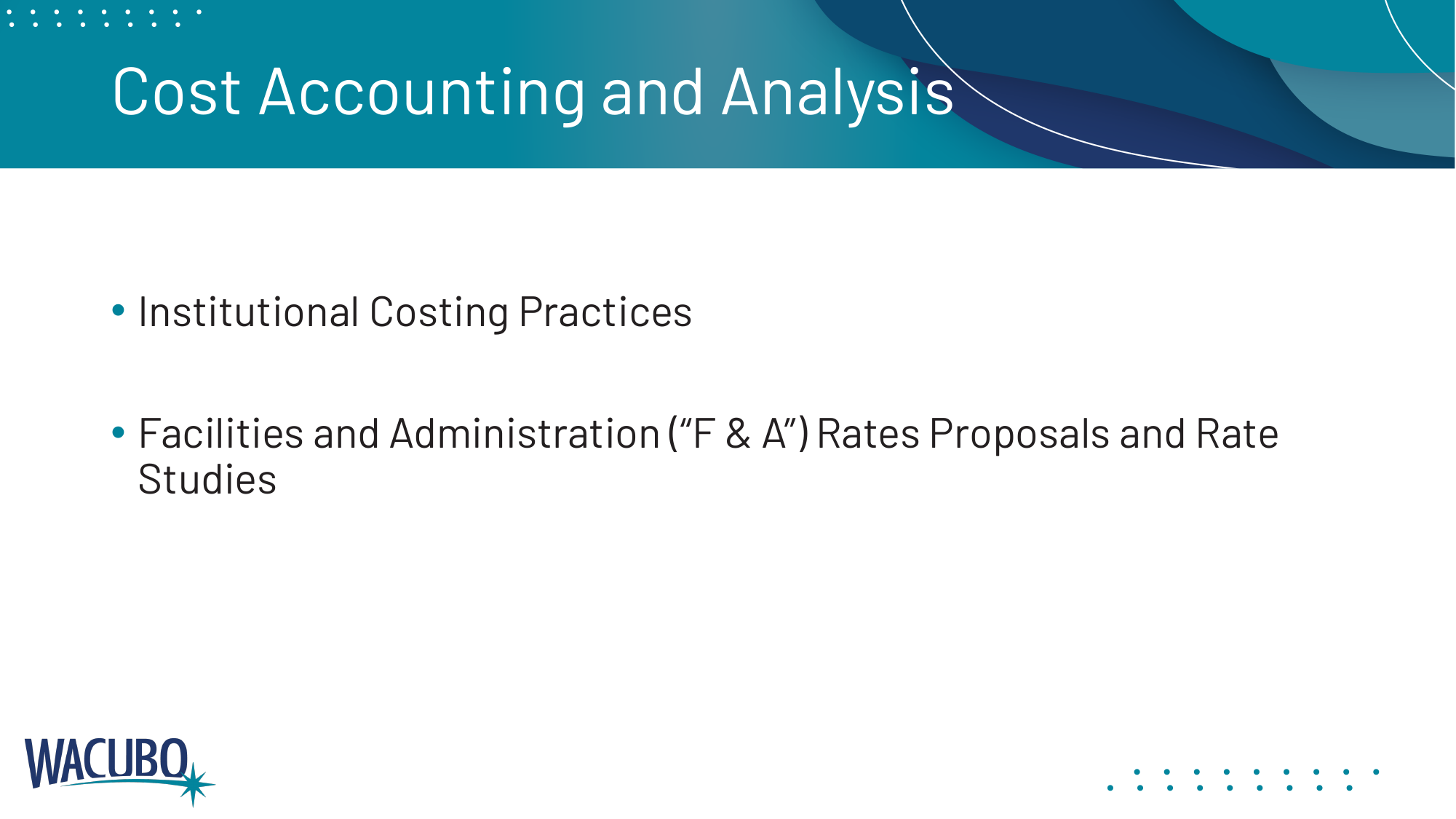

# Cost Accounting and Analysis

Institutional Costing Practices

Facilities and Administration (“F & A”) Rates Proposals and Rate Studies